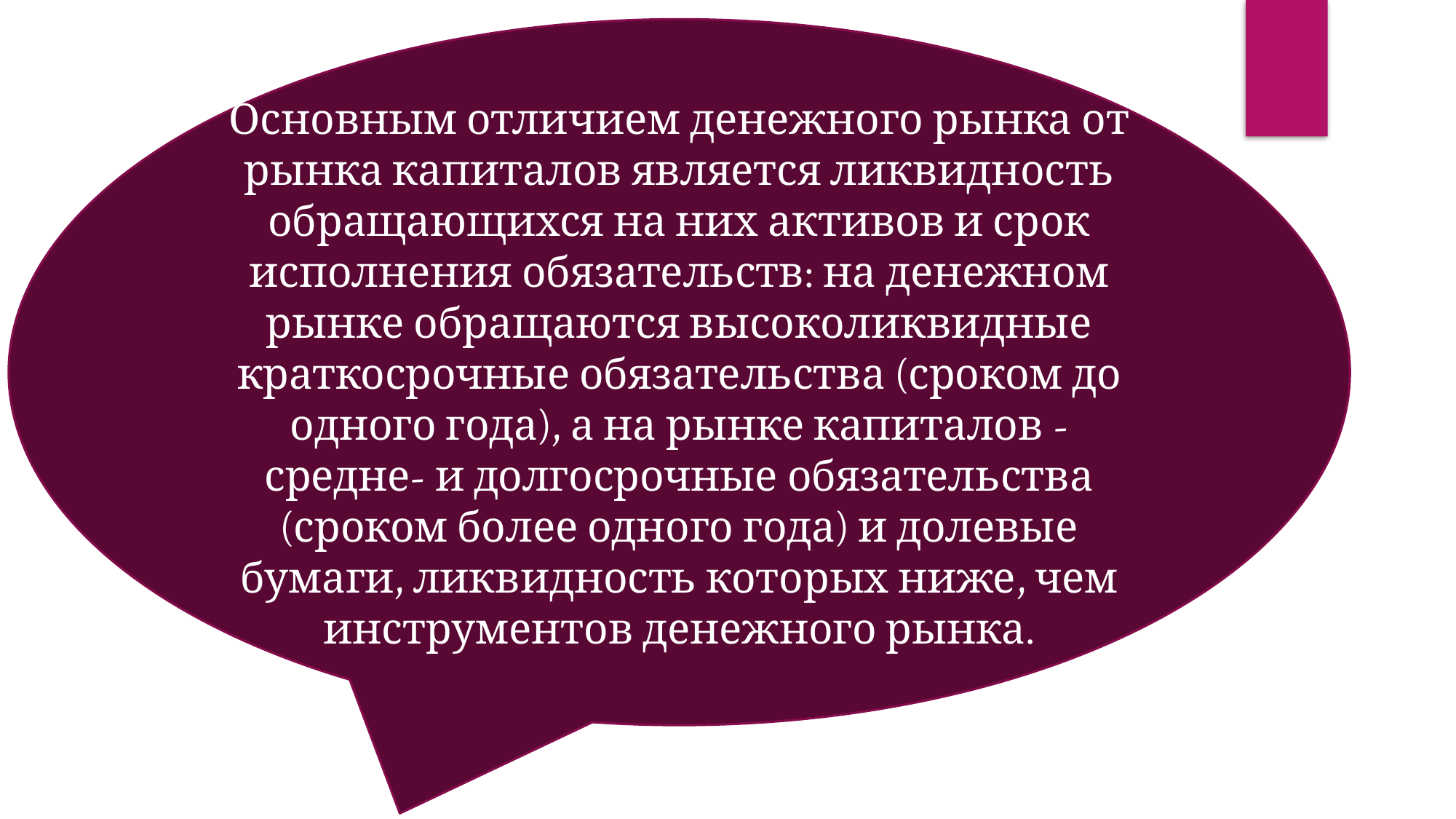

Основным отличием денежного рынка от рынка капиталов является ликвидность обращающихся на них активов и срок исполнения обязательств: на денежном рынке обращаются высоколиквидные краткосрочные обязательства (сроком до одного года), а на рынке капиталов - средне- и долгосрочные обязательства (сроком более одного года) и долевые бумаги, ликвидность которых ниже, чем инструментов денежного рынка.